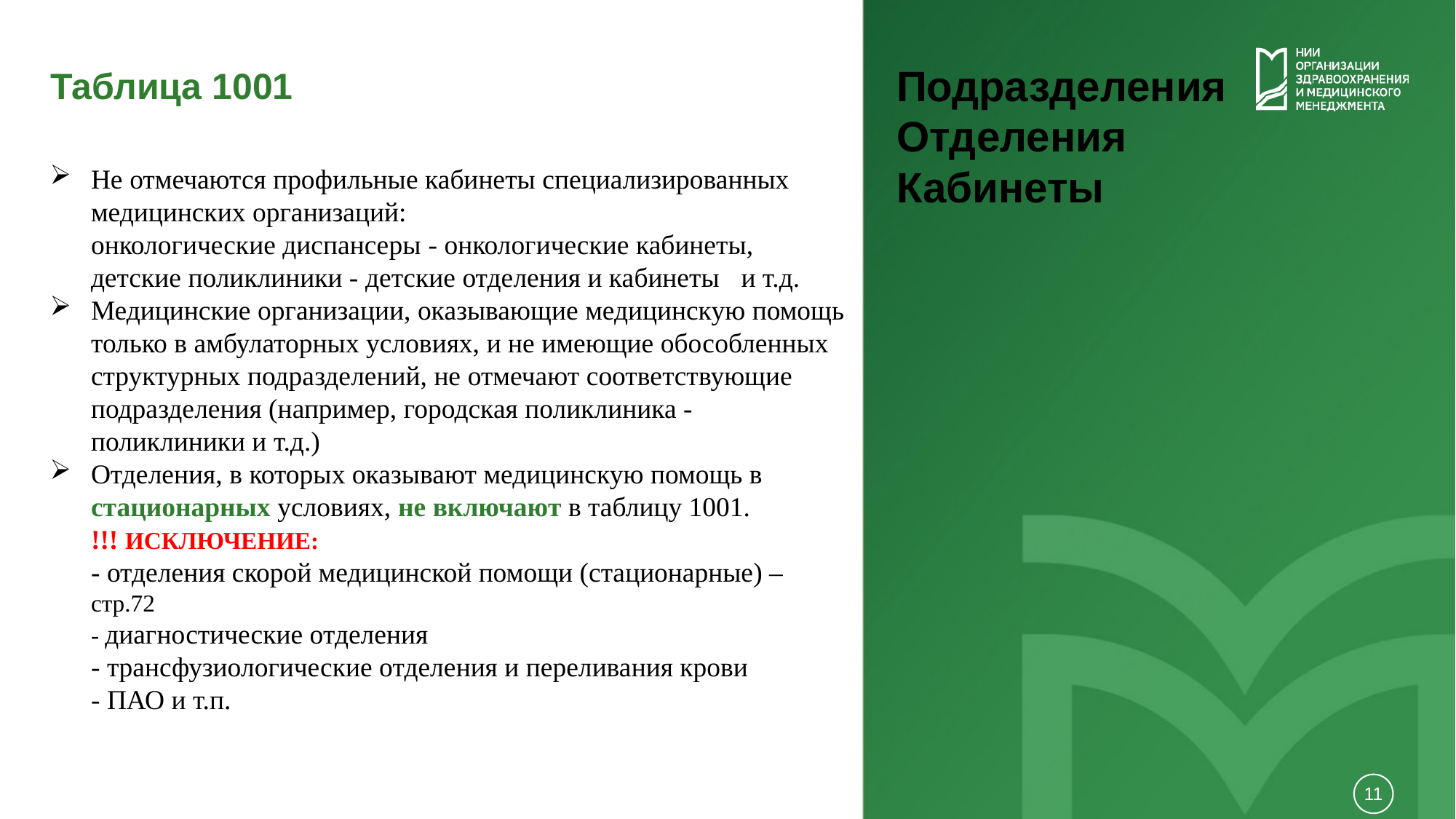

Подразделения
Отделения
Кабинеты
Таблица 1001
Не отмечаются профильные кабинеты специализированных медицинских организаций:
онкологические диспансеры - онкологические кабинеты,
детские поликлиники - детские отделения и кабинеты   и т.д.
Медицинские организации, оказывающие медицинскую помощь только в амбулаторных условиях, и не имеющие обособленных структурных подразделений, не отмечают соответствующие подразделения (например, городская поликлиника - поликлиники и т.д.)
Отделения, в которых оказывают медицинскую помощь в стационарных условиях, не включают в таблицу 1001.
!!! ИСКЛЮЧЕНИЕ:
- отделения скорой медицинской помощи (стационарные) – стр.72
- диагностические отделения
- трансфузиологические отделения и переливания крови
- ПАО и т.п.